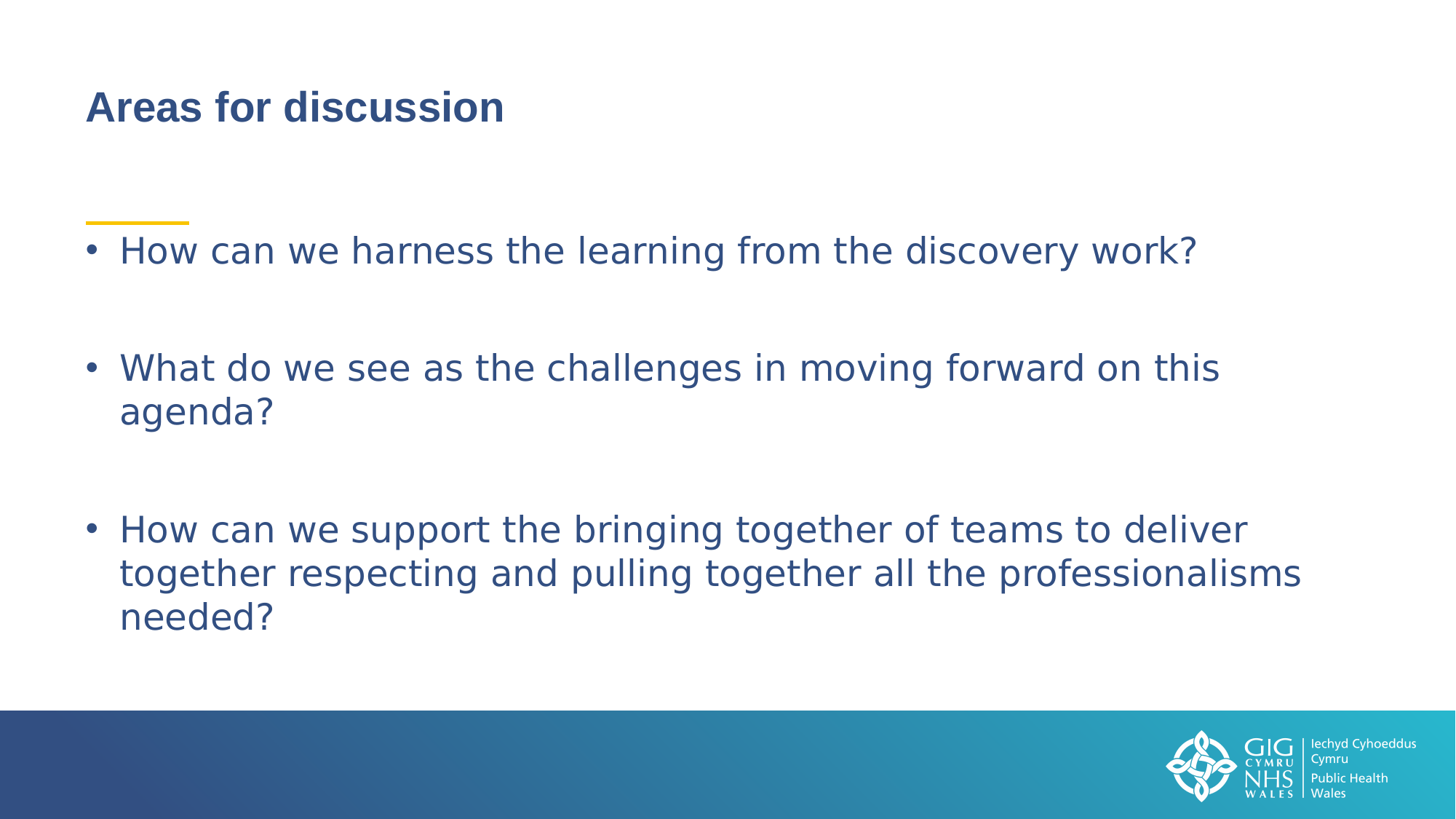

Areas for discussion
How can we harness the learning from the discovery work?

What do we see as the challenges in moving forward on this agenda?

How can we support the bringing together of teams to deliver together respecting and pulling together all the professionalisms needed?